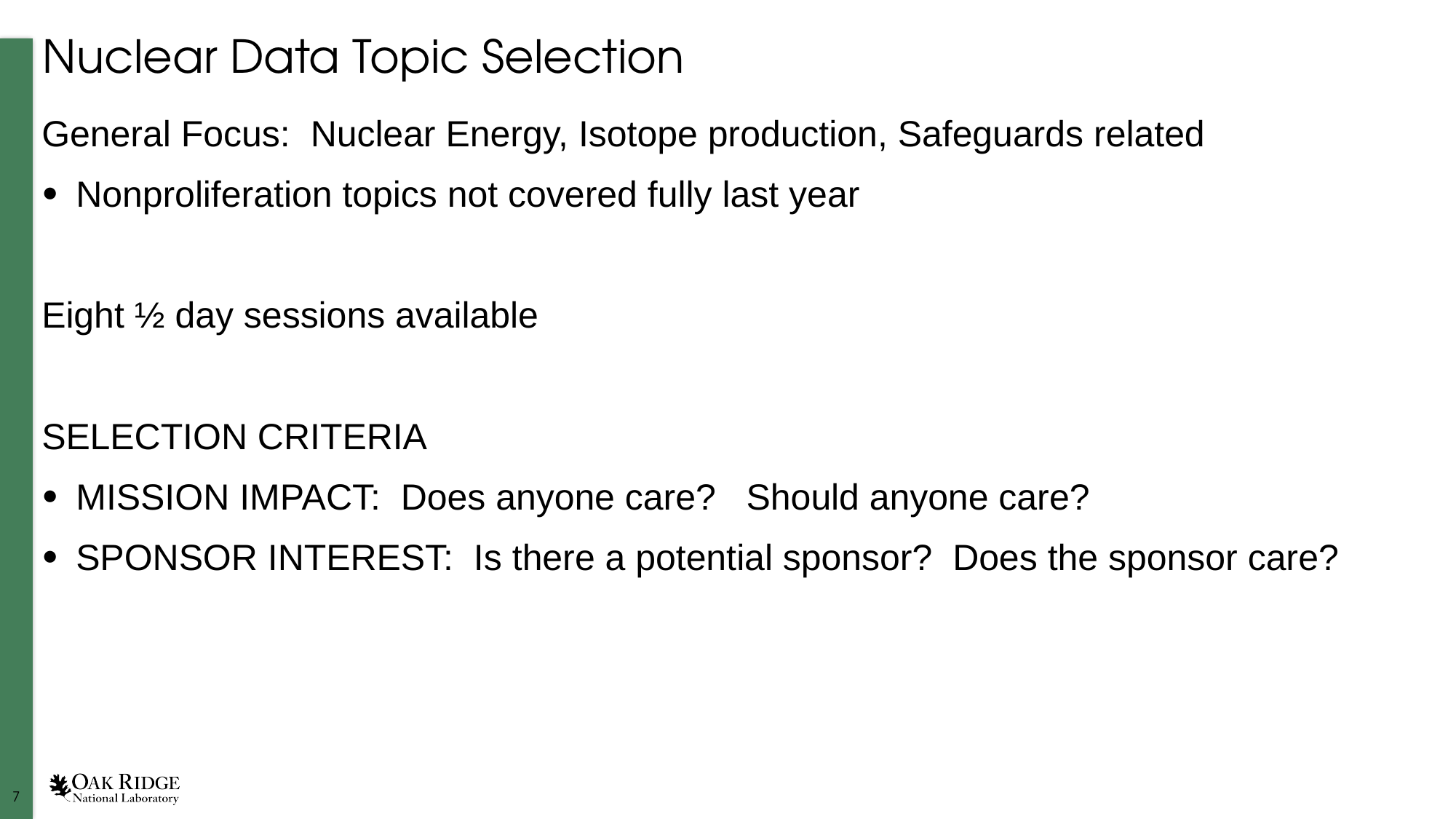

# Nuclear Data Topic Selection
General Focus:  Nuclear Energy, Isotope production, Safeguards related
Nonproliferation topics not covered fully last year

Eight ½ day sessions available

SELECTION CRITERIA
MISSION IMPACT:  Does anyone care?   Should anyone care?
SPONSOR INTEREST:  Is there a potential sponsor?  Does the sponsor care?